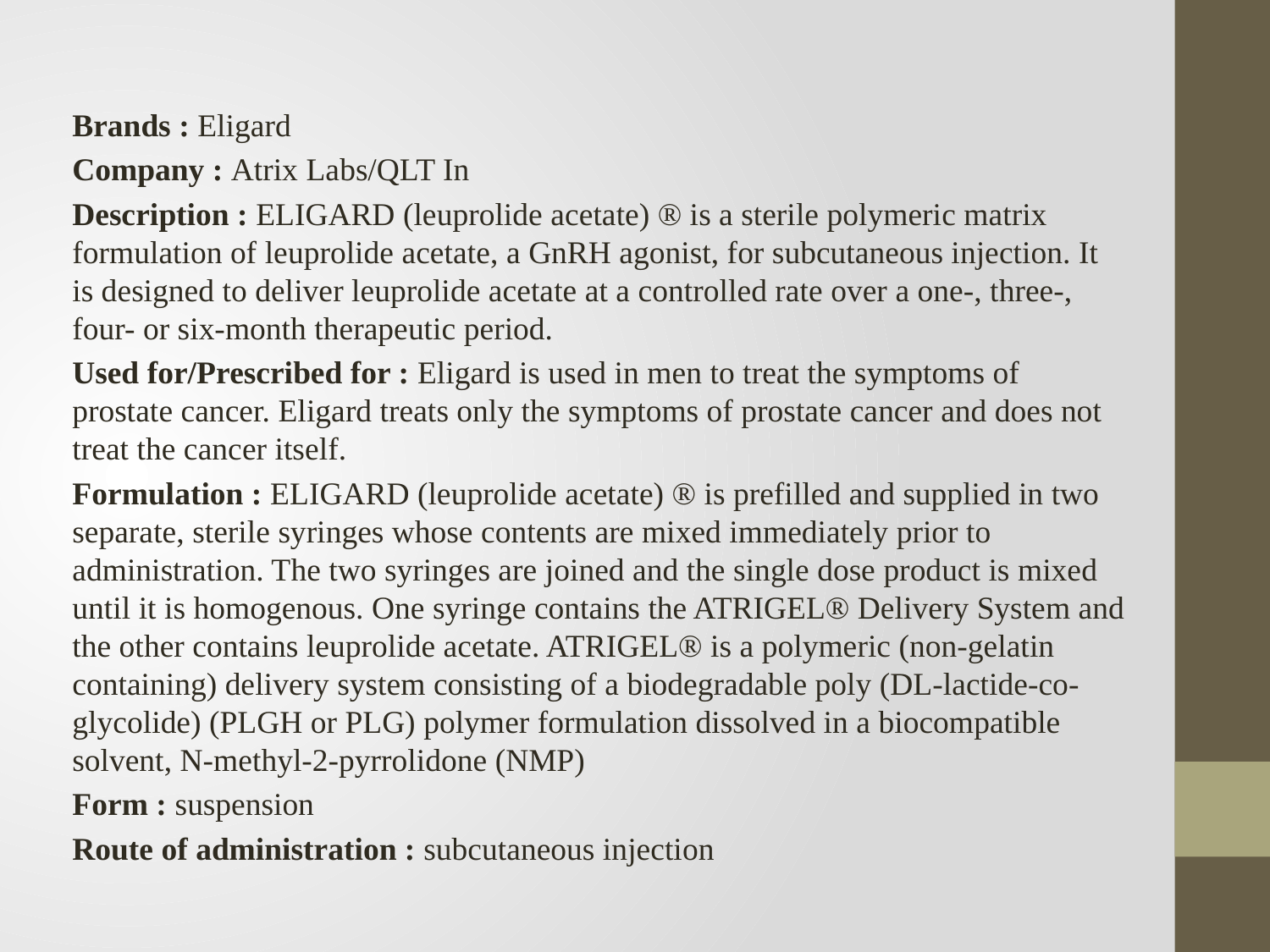

Brands : Eligard
Company : Atrix Labs/QLT In
Description : ELIGARD (leuprolide acetate) ® is a sterile polymeric matrix formulation of leuprolide acetate, a GnRH agonist, for subcutaneous injection. It is designed to deliver leuprolide acetate at a controlled rate over a one-, three-, four- or six-month therapeutic period.
Used for/Prescribed for : Eligard is used in men to treat the symptoms of prostate cancer. Eligard treats only the symptoms of prostate cancer and does not treat the cancer itself.
Formulation : ELIGARD (leuprolide acetate) ® is prefilled and supplied in two separate, sterile syringes whose contents are mixed immediately prior to administration. The two syringes are joined and the single dose product is mixed until it is homogenous. One syringe contains the ATRIGEL® Delivery System and the other contains leuprolide acetate. ATRIGEL® is a polymeric (non-gelatin containing) delivery system consisting of a biodegradable poly (DL-lactide-co-glycolide) (PLGH or PLG) polymer formulation dissolved in a biocompatible solvent, N-methyl-2-pyrrolidone (NMP)
Form : suspension
Route of administration : subcutaneous injection